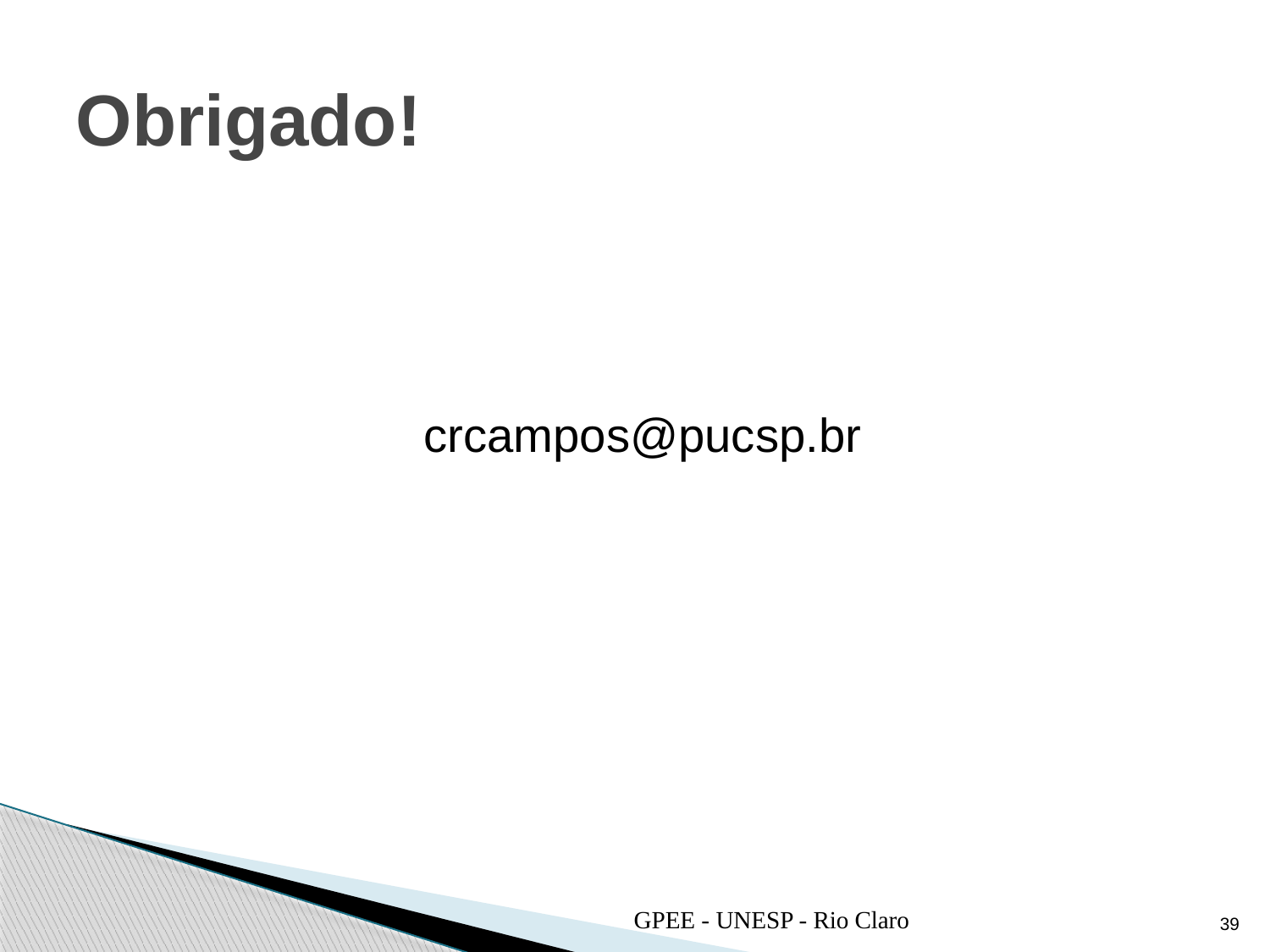

# Obrigado!

crcampos@pucsp.br
GPEE - UNESP - Rio Claro
39